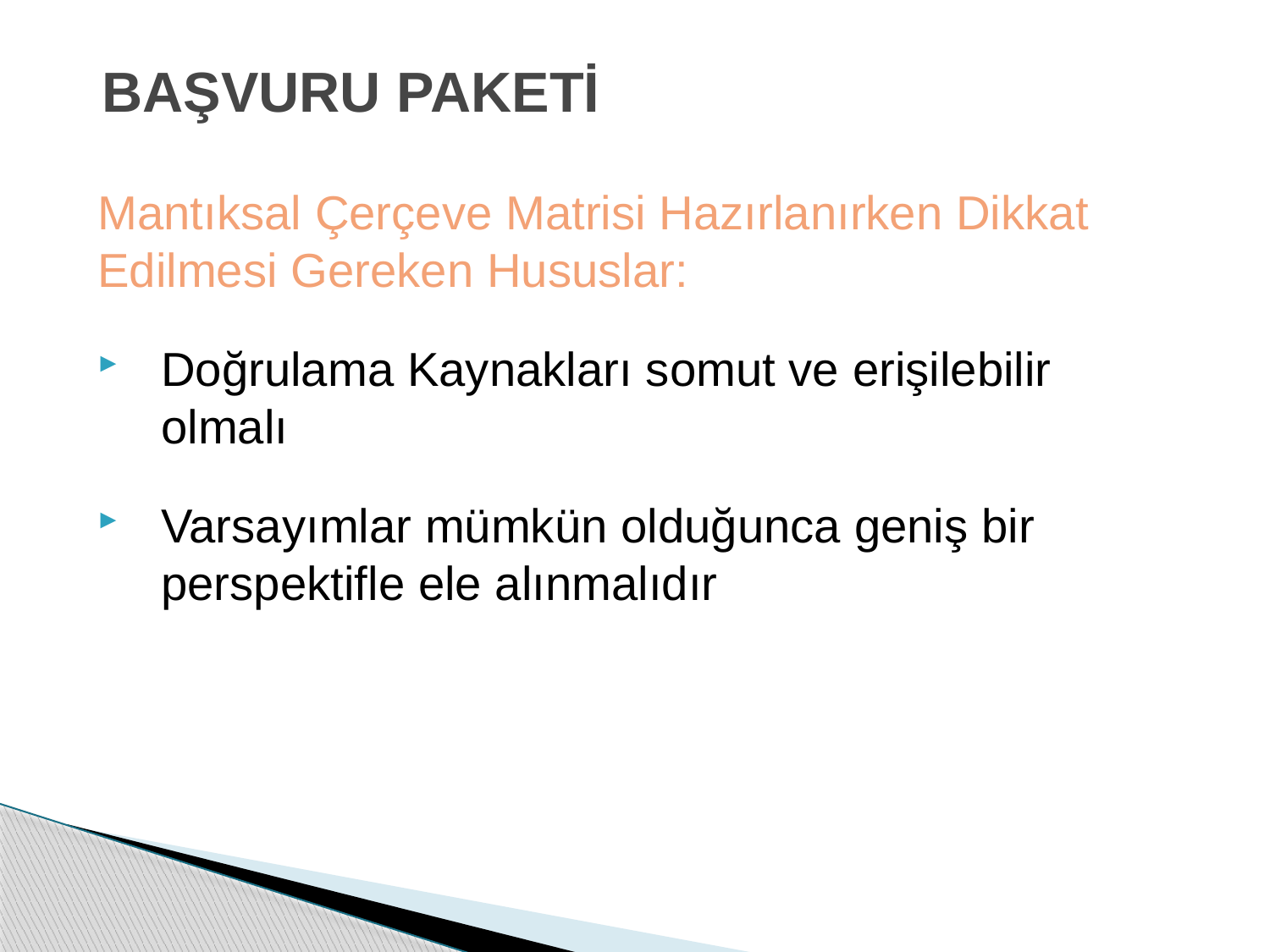

BAŞVURU PAKETİ
Mantıksal Çerçeve Matrisi Hazırlanırken Dikkat Edilmesi Gereken Hususlar:
Doğrulama Kaynakları somut ve erişilebilir olmalı
Varsayımlar mümkün olduğunca geniş bir perspektifle ele alınmalıdır